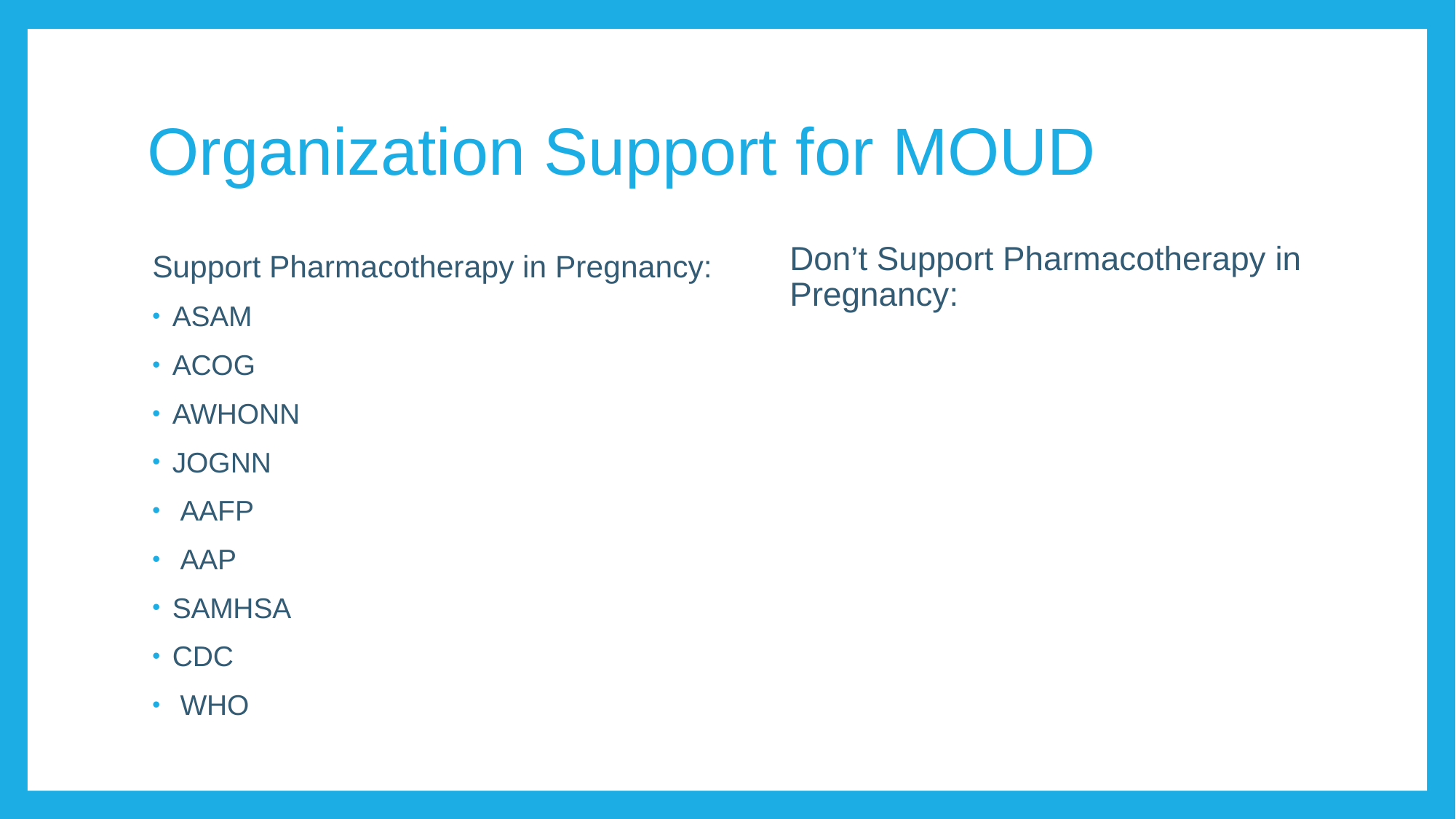

# Organization Support for MOUD
Don’t Support Pharmacotherapy in Pregnancy:
Support Pharmacotherapy in Pregnancy:
ASAM
ACOG
AWHONN
JOGNN
 AAFP
 AAP
SAMHSA
CDC
 WHO